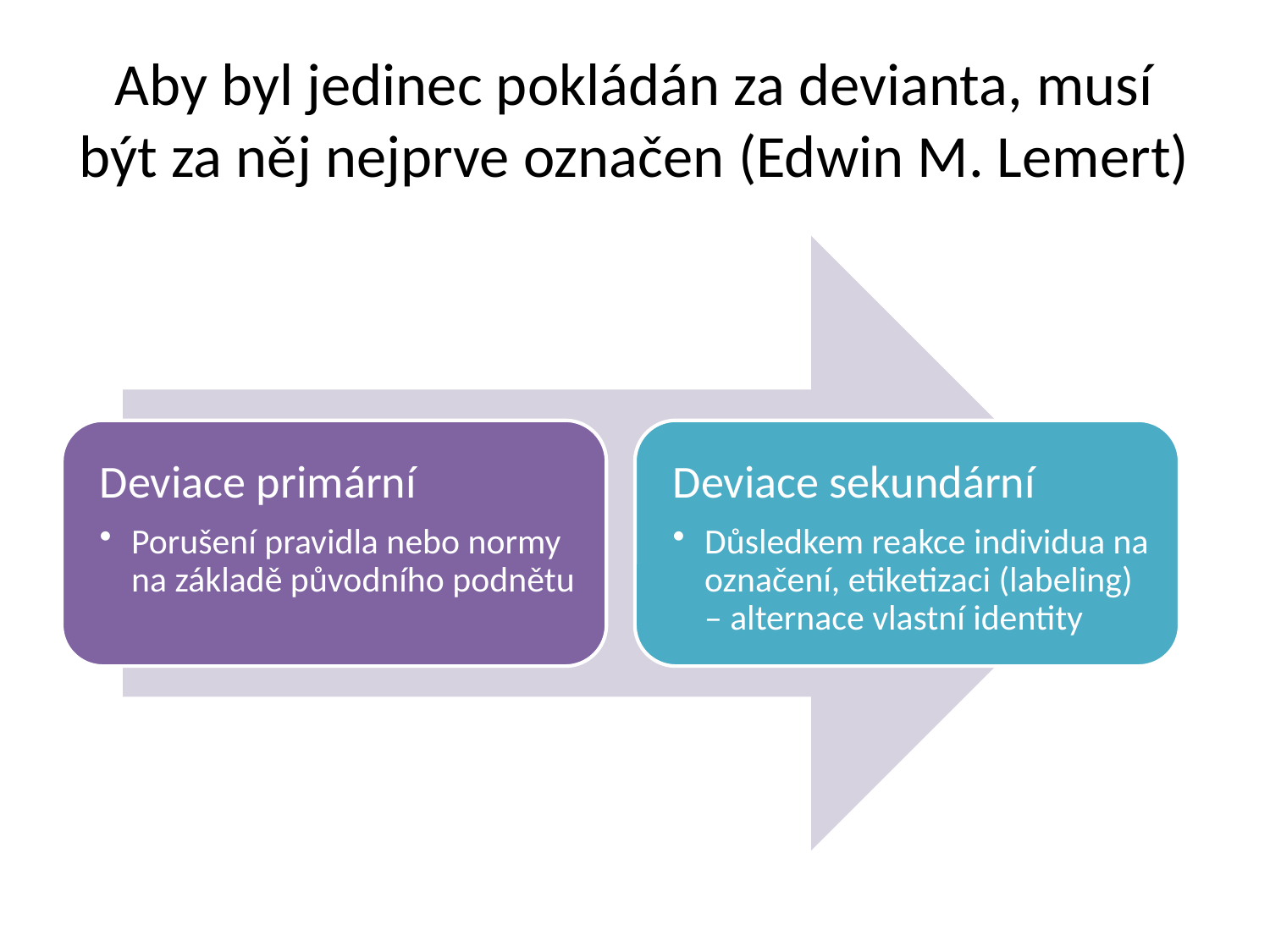

# Aby byl jedinec pokládán za devianta, musí být za něj nejprve označen (Edwin M. Lemert)
Deviace primární
Porušení pravidla nebo normy na základě původního podnětu
Deviace sekundární
Důsledkem reakce individua na označení, etiketizaci (labeling) – alternace vlastní identity